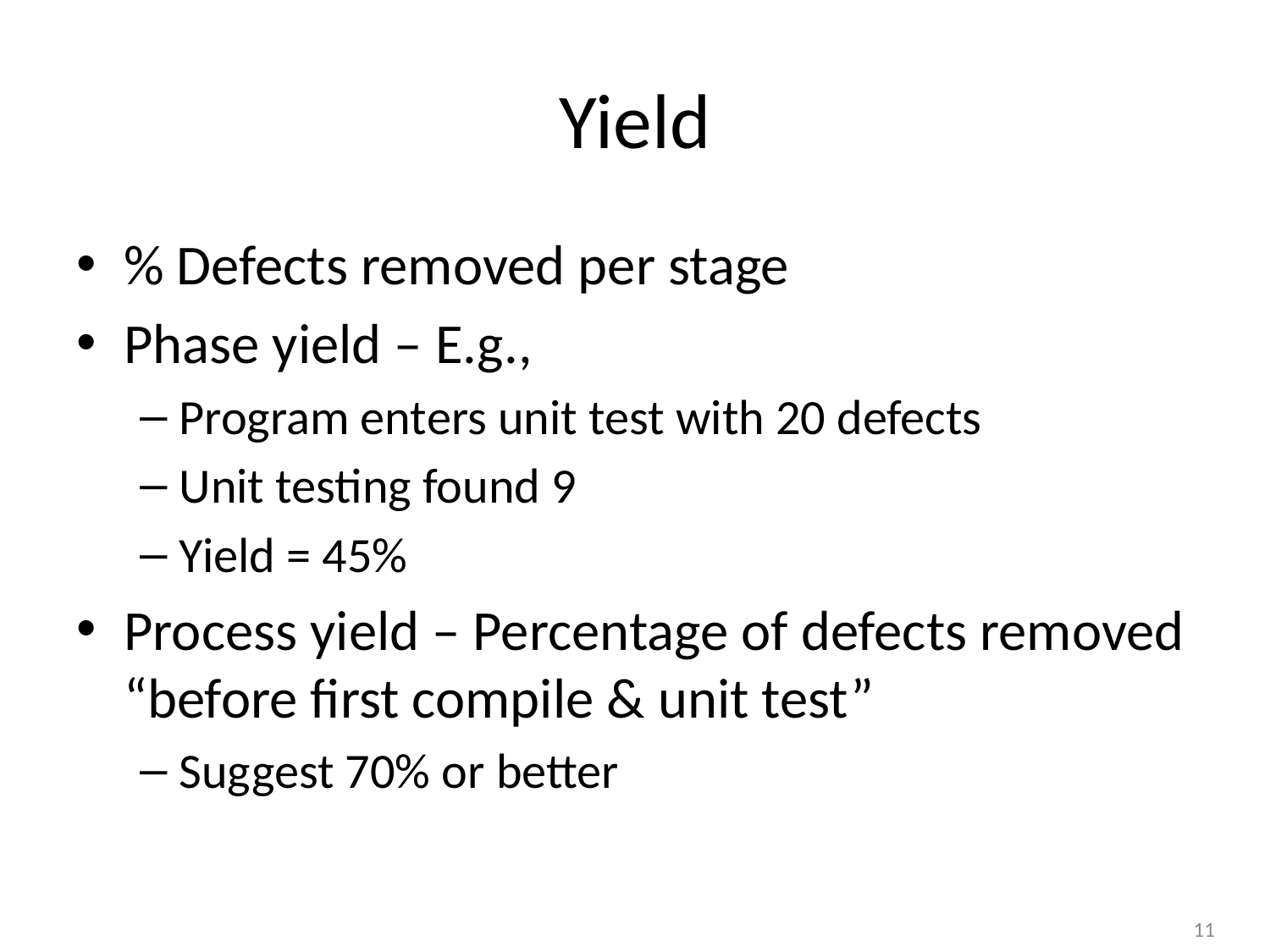

# Yield
% Defects removed per stage
Phase yield – E.g.,
Program enters unit test with 20 defects
Unit testing found 9
Yield = 45%
Process yield – Percentage of defects removed “before first compile & unit test”
Suggest 70% or better